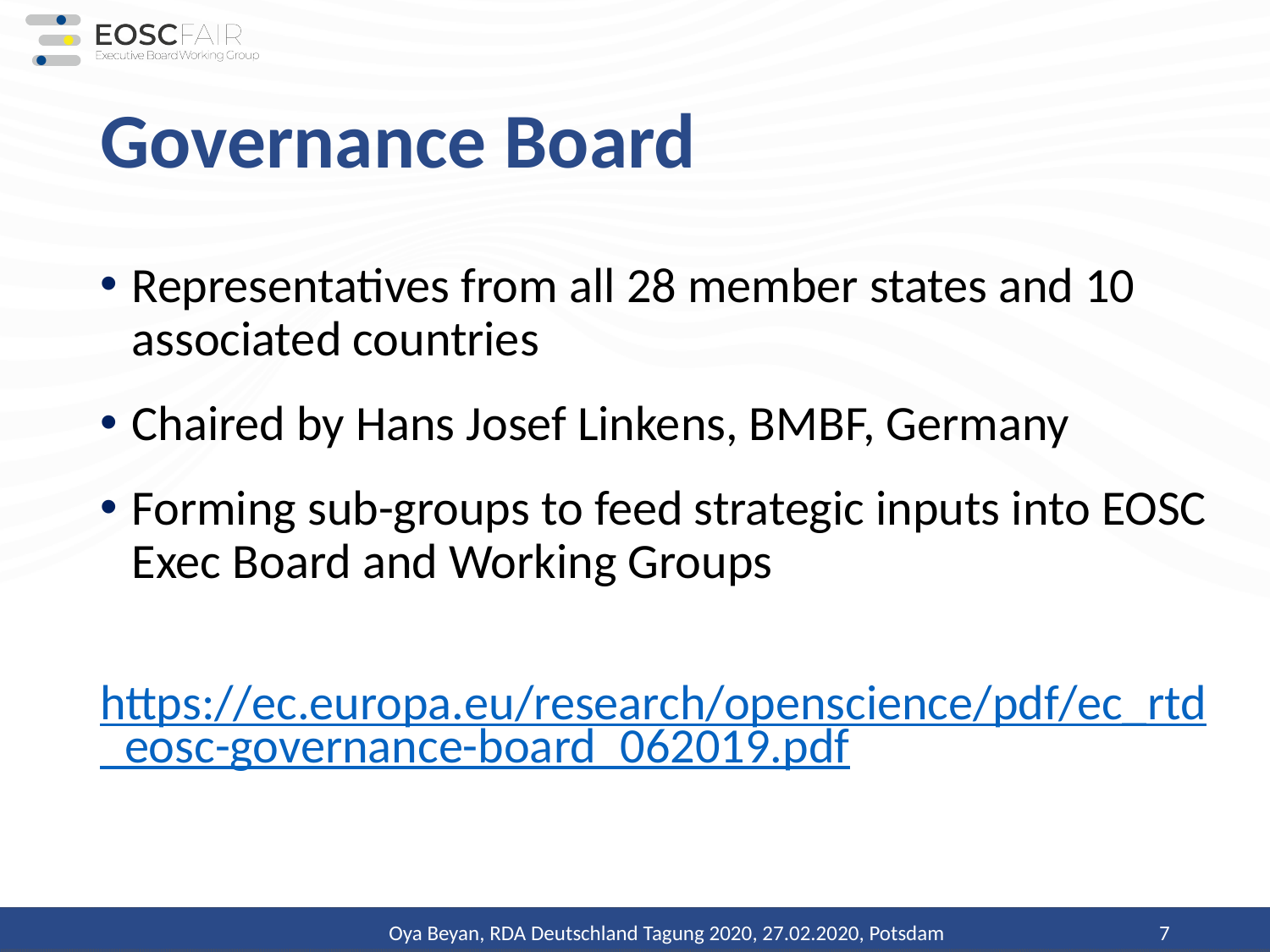

# Governance Board
Representatives from all 28 member states and 10 associated countries
Chaired by Hans Josef Linkens, BMBF, Germany
Forming sub-groups to feed strategic inputs into EOSC Exec Board and Working Groups

https://ec.europa.eu/research/openscience/pdf/ec_rtd_eosc-governance-board_062019.pdf
7
Oya Beyan, RDA Deutschland Tagung 2020, 27.02.2020, Potsdam